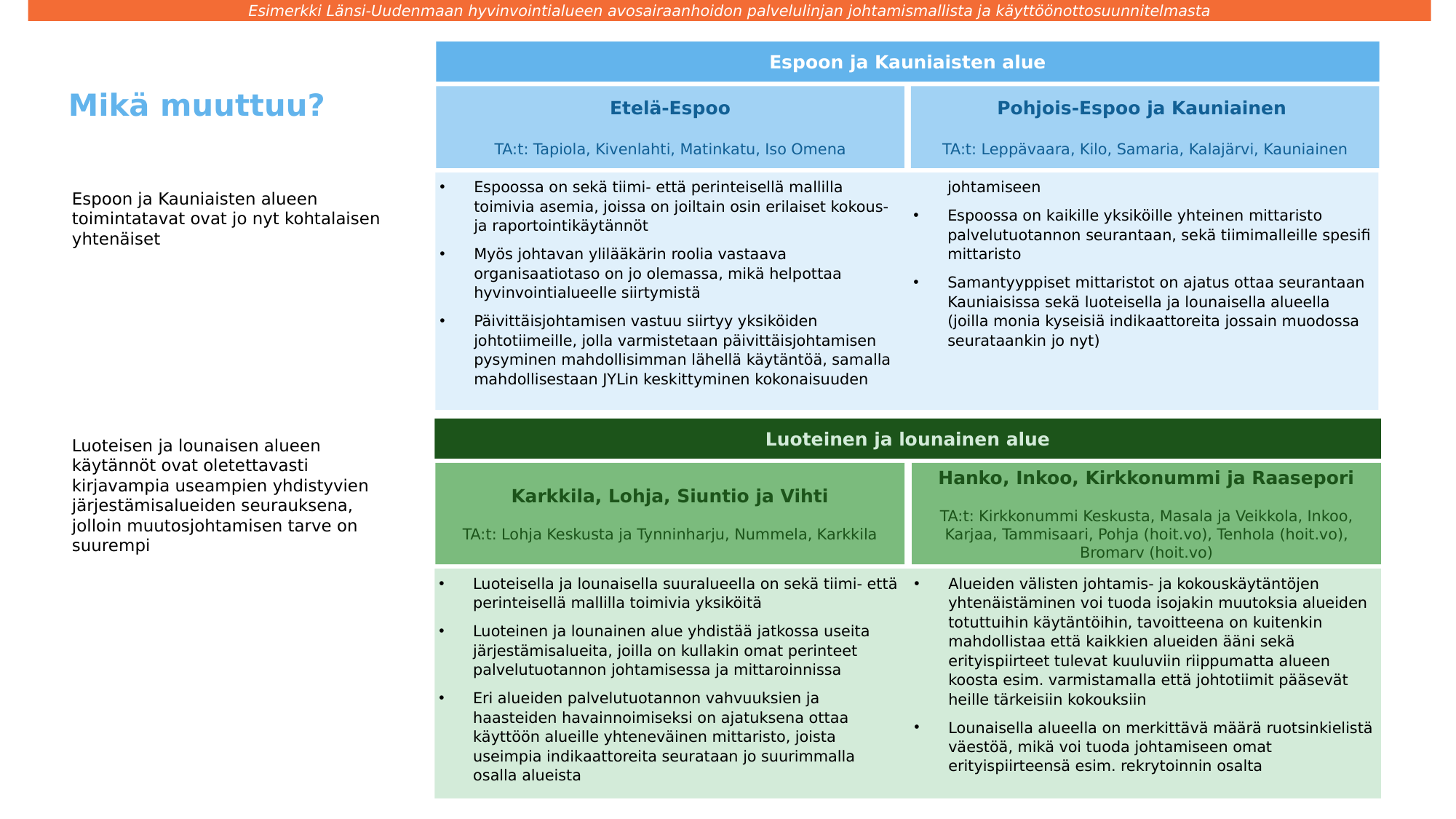

Esimerkki Länsi-Uudenmaan hyvinvointialueen avosairaanhoidon palvelulinjan johtamismallista ja käyttöönottosuunnitelmasta
Espoon ja Kauniaisten alue
# Mikä muuttuu?
Etelä-Espoo

TA:t: Tapiola, Kivenlahti, Matinkatu, Iso Omena
Pohjois-Espoo ja Kauniainen

TA:t: Leppävaara, Kilo, Samaria, Kalajärvi, Kauniainen
Espoossa on sekä tiimi- että perinteisellä mallilla toimivia asemia, joissa on joiltain osin erilaiset kokous- ja raportointikäytännöt
Myös johtavan ylilääkärin roolia vastaava organisaatiotaso on jo olemassa, mikä helpottaa hyvinvointialueelle siirtymistä
Päivittäisjohtamisen vastuu siirtyy yksiköiden johtotiimeille, jolla varmistetaan päivittäisjohtamisen pysyminen mahdollisimman lähellä käytäntöä, samalla mahdollisestaan JYLin keskittyminen kokonaisuuden johtamiseen
Espoossa on kaikille yksiköille yhteinen mittaristo palvelutuotannon seurantaan, sekä tiimimalleille spesifi mittaristo
Samantyyppiset mittaristot on ajatus ottaa seurantaan Kauniaisissa sekä luoteisella ja lounaisella alueella (joilla monia kyseisiä indikaattoreita jossain muodossa seurataankin jo nyt)
Espoon ja Kauniaisten alueen toimintatavat ovat jo nyt kohtalaisen yhtenäiset
Luoteinen ja lounainen alue
Luoteisen ja lounaisen alueen käytännöt ovat oletettavasti kirjavampia useampien yhdistyvien järjestämisalueiden seurauksena, jolloin muutosjohtamisen tarve on suurempi
Karkkila, Lohja, Siuntio ja Vihti

TA:t: Lohja Keskusta ja Tynninharju, Nummela, Karkkila
Hanko, Inkoo, Kirkkonummi ja Raasepori

TA:t: Kirkkonummi Keskusta, Masala ja Veikkola, Inkoo, Karjaa, Tammisaari, Pohja (hoit.vo), Tenhola (hoit.vo), Bromarv (hoit.vo)
Luoteisella ja lounaisella suuralueella on sekä tiimi- että perinteisellä mallilla toimivia yksiköitä
Luoteinen ja lounainen alue yhdistää jatkossa useita järjestämisalueita, joilla on kullakin omat perinteet palvelutuotannon johtamisessa ja mittaroinnissa
Eri alueiden palvelutuotannon vahvuuksien ja haasteiden havainnoimiseksi on ajatuksena ottaa käyttöön alueille yhteneväinen mittaristo, joista useimpia indikaattoreita seurataan jo suurimmalla osalla alueista
Alueiden välisten johtamis- ja kokouskäytäntöjen yhtenäistäminen voi tuoda isojakin muutoksia alueiden totuttuihin käytäntöihin, tavoitteena on kuitenkin mahdollistaa että kaikkien alueiden ääni sekä erityispiirteet tulevat kuuluviin riippumatta alueen koosta esim. varmistamalla että johtotiimit pääsevät heille tärkeisiin kokouksiin
Lounaisella alueella on merkittävä määrä ruotsinkielistä väestöä, mikä voi tuoda johtamiseen omat erityispiirteensä esim. rekrytoinnin osalta